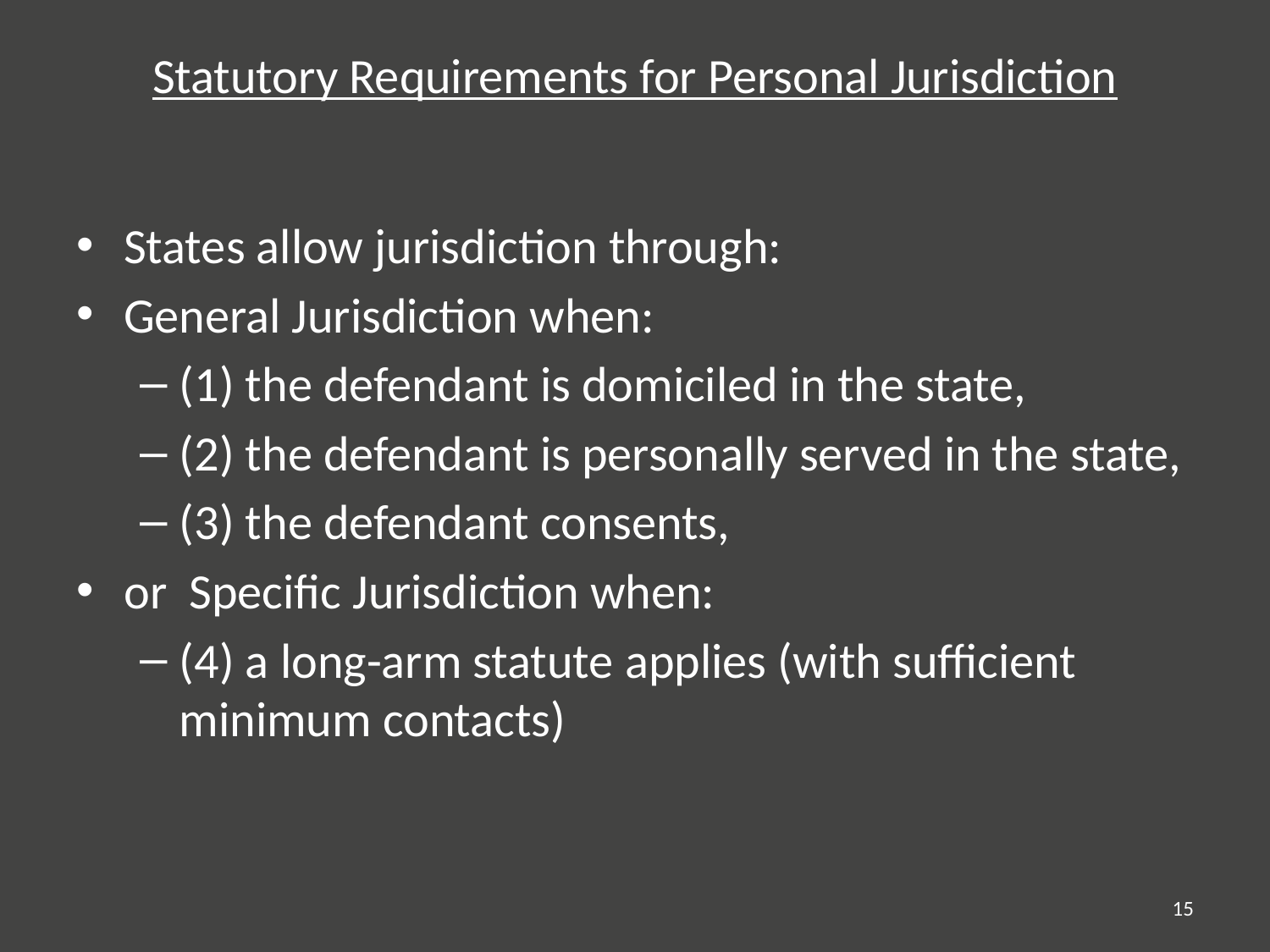

# Statutory Requirements for Personal Jurisdiction
States allow jurisdiction through:
General Jurisdiction when:
(1) the defendant is domiciled in the state,
(2) the defendant is personally served in the state,
(3) the defendant consents,
or  Specific Jurisdiction when:
(4) a long-arm statute applies (with sufficient minimum contacts)

15